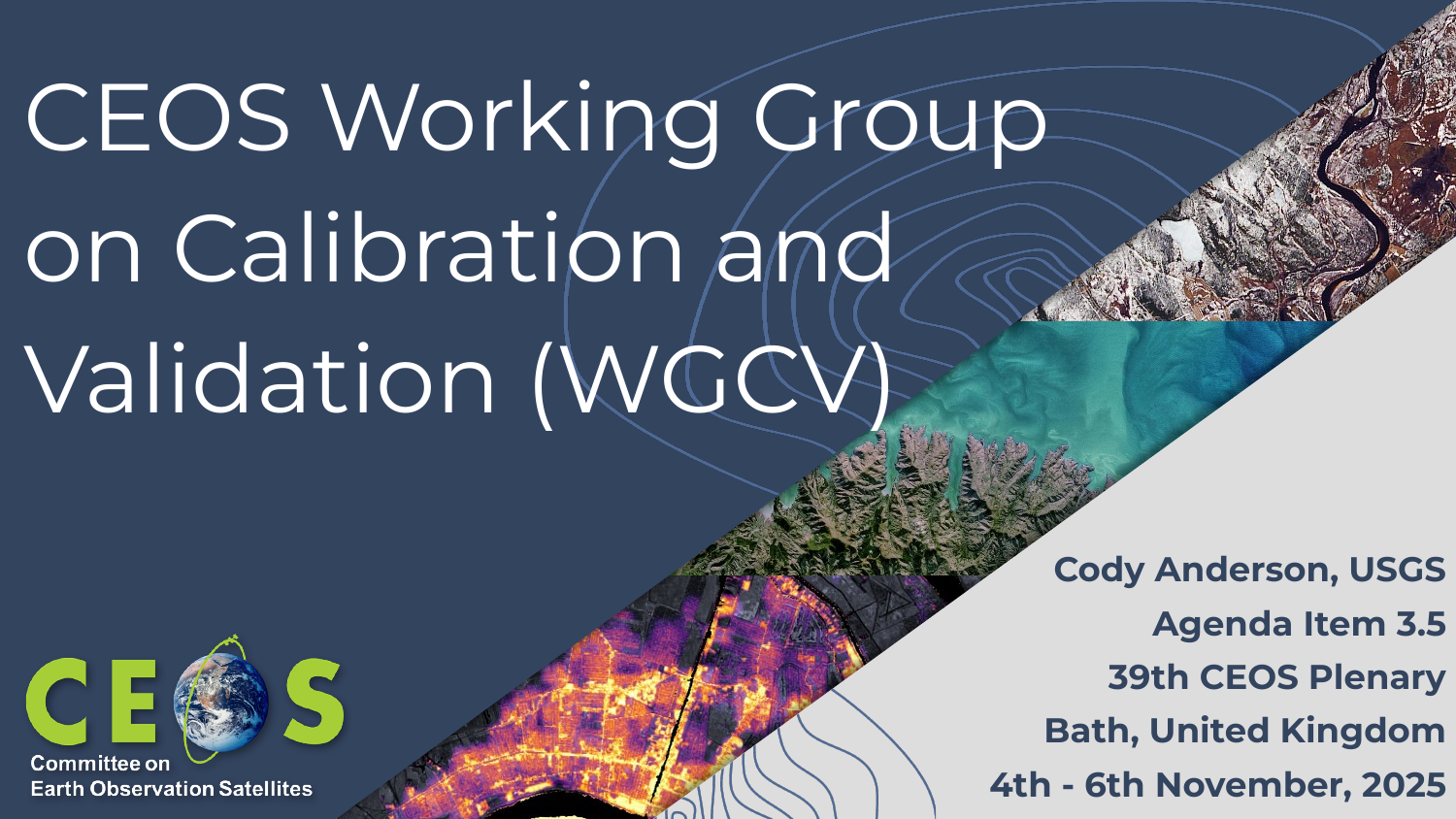

CEOS Working Group on Calibration and Validation (WGCV)

Cody Anderson, USGS
Agenda Item 3.5
39th CEOS Plenary
Bath, United Kingdom
4th - 6th November, 2025